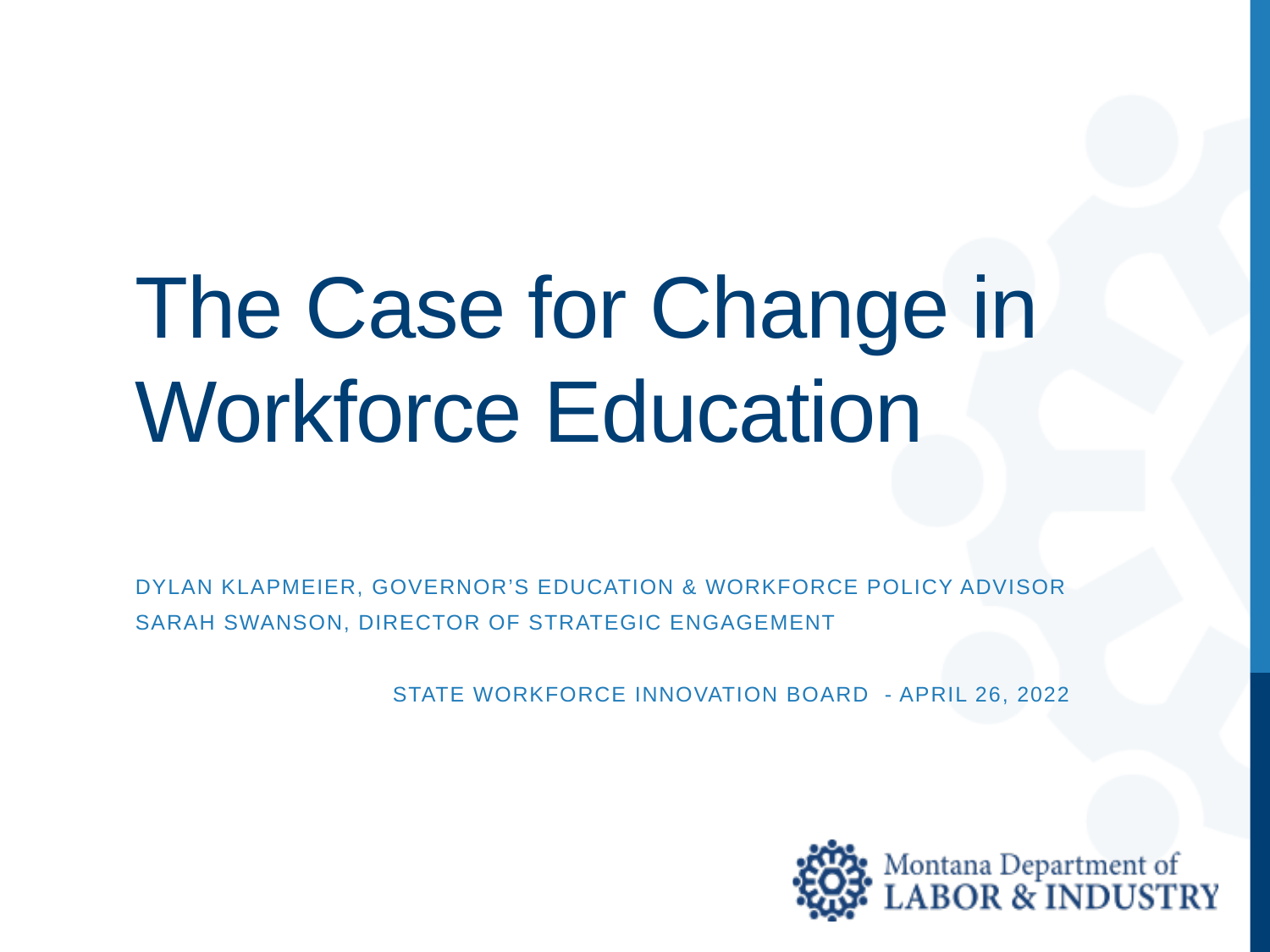

# The Case for Change in Workforce Education
Dylan Klapmeier, governor’s education & workforce policy Advisor
Sarah Swanson, Director of strategic engagement

State Workforce innovation board  - April 26, 2022